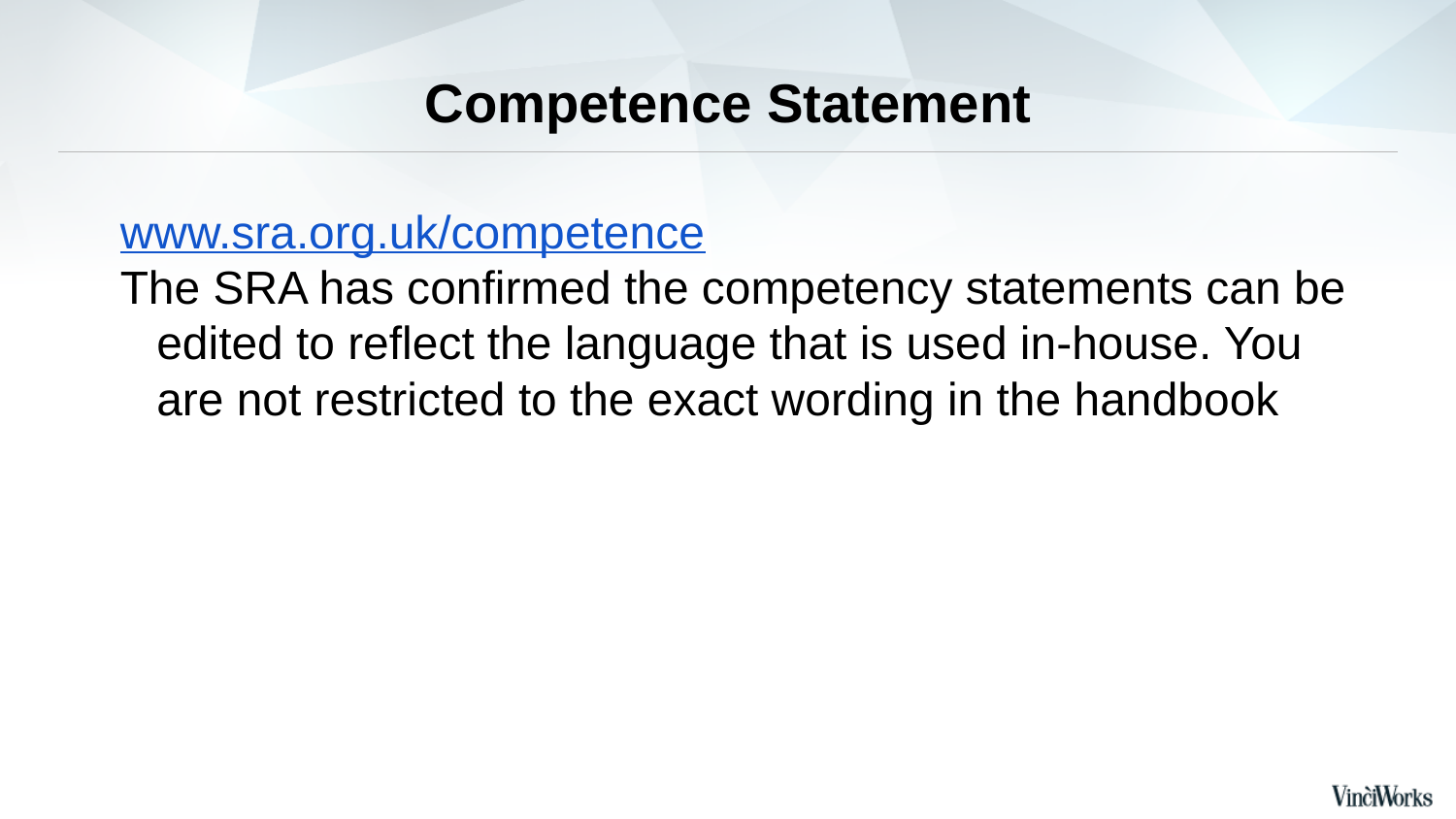

# Competence Statement
www.sra.org.uk/competence
The SRA has confirmed the competency statements can be edited to reflect the language that is used in-house. You are not restricted to the exact wording in the handbook